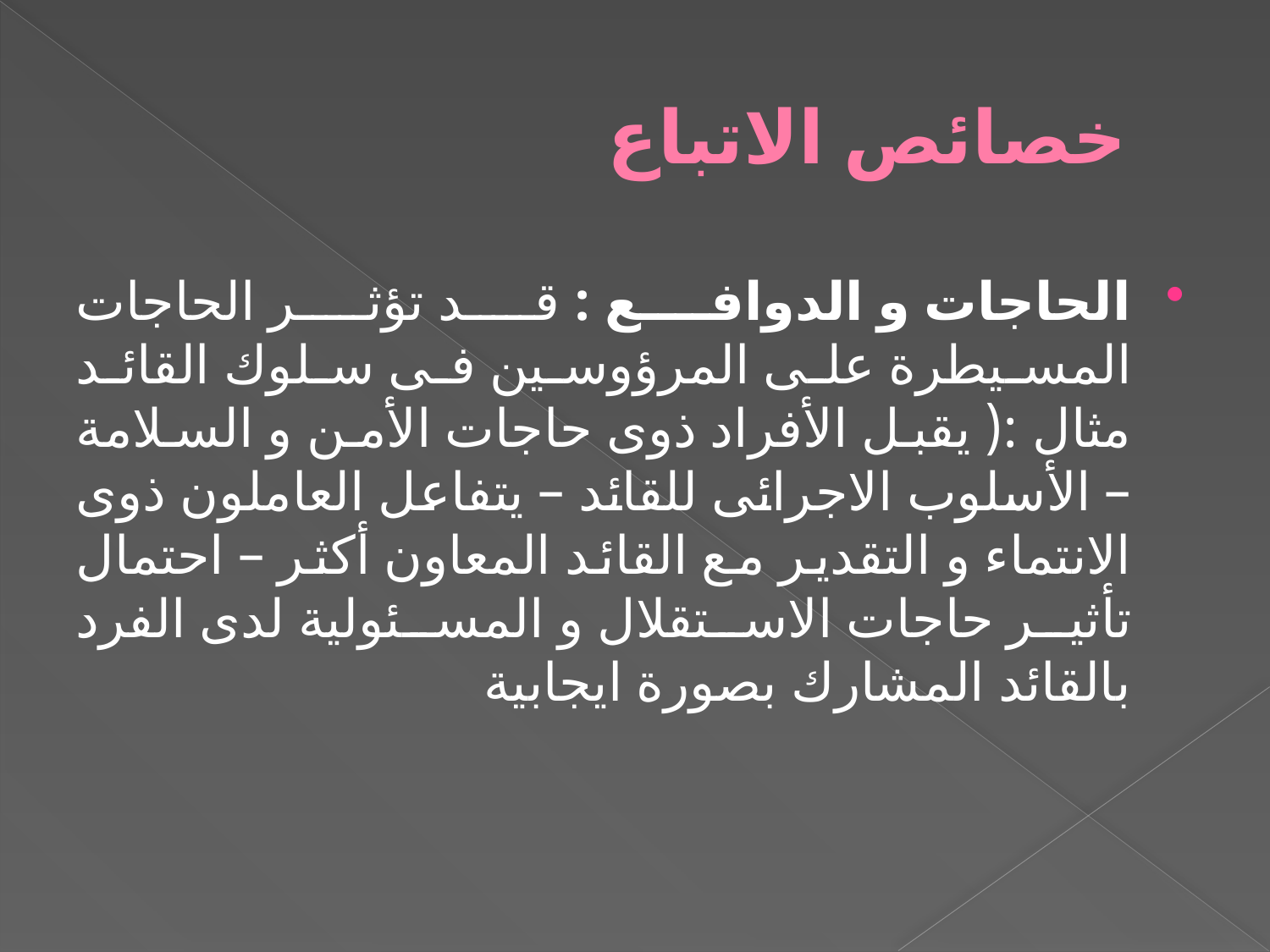

# خصائص الاتباع
الحاجات و الدوافع : قد تؤثر الحاجات المسيطرة على المرؤوسين فى سلوك القائد مثال :( يقبل الأفراد ذوى حاجات الأمن و السلامة – الأسلوب الاجرائى للقائد – يتفاعل العاملون ذوى الانتماء و التقدير مع القائد المعاون أكثر – احتمال تأثير حاجات الاستقلال و المسئولية لدى الفرد بالقائد المشارك بصورة ايجابية